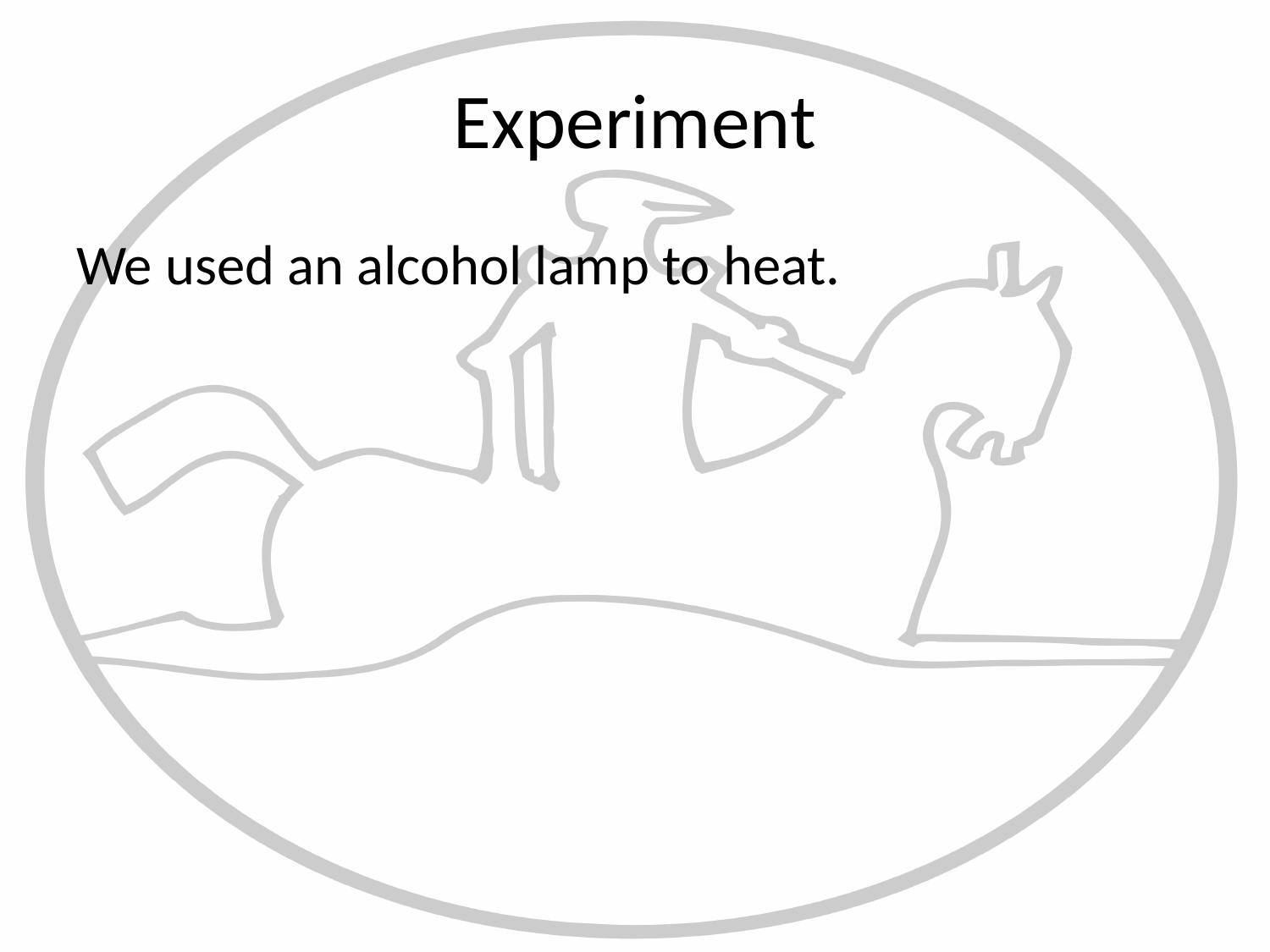

# Experiment
We used an alcohol lamp to heat.